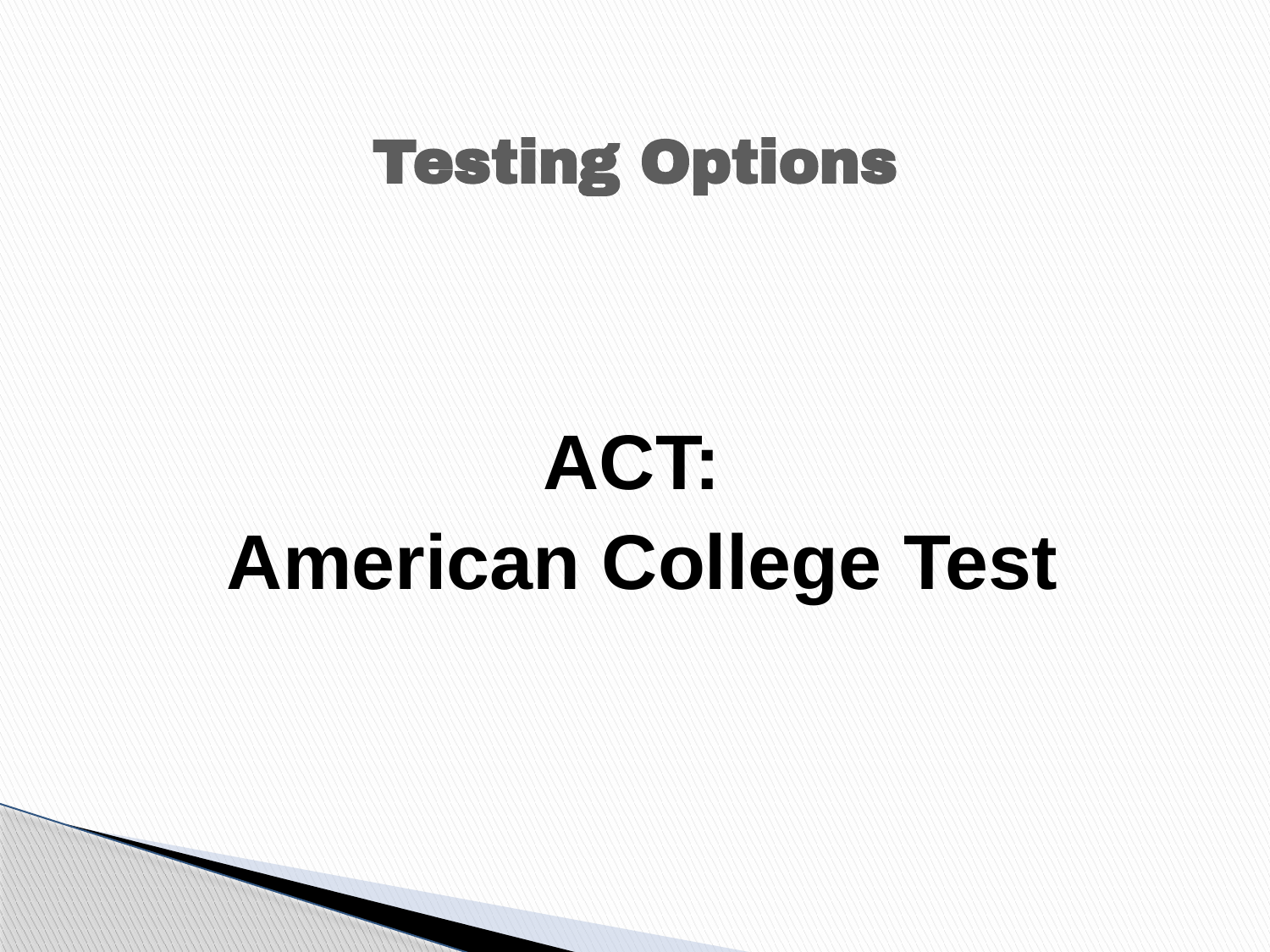

# Testing Options

ACT:
American College Test